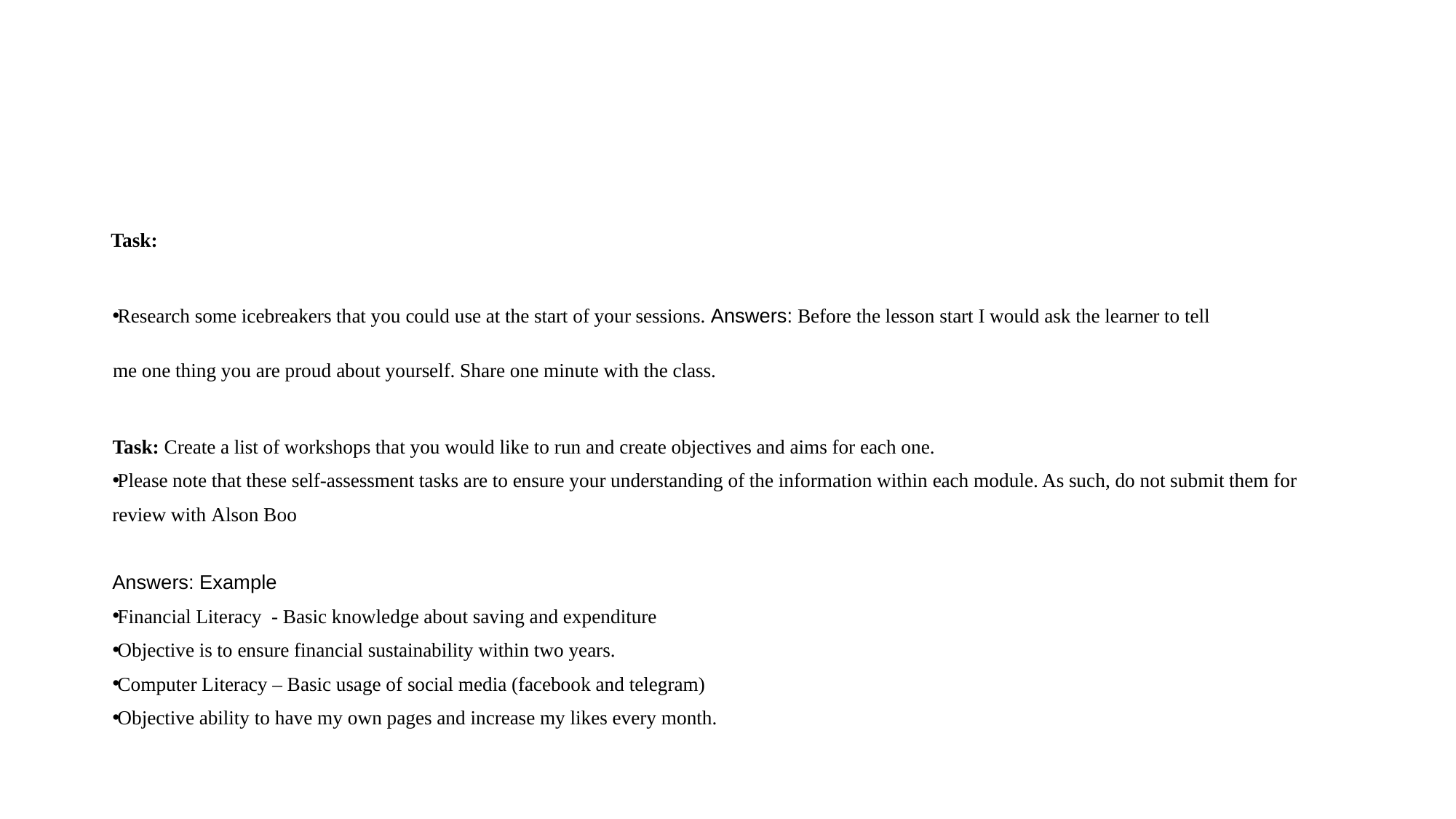

#
Task:
Research some icebreakers that you could use at the start of your sessions. Answers: Before the lesson start I would ask the learner to tell me one thing you are proud about yourself. Share one minute with the class.
Task: Create a list of workshops that you would like to run and create objectives and aims for each one.
Please note that these self-assessment tasks are to ensure your understanding of the information within each module. As such, do not submit them for review with Alson Boo

Answers: Example
Financial Literacy  - Basic knowledge about saving and expenditure
Objective is to ensure financial sustainability within two years.
Computer Literacy – Basic usage of social media (facebook and telegram)
Objective ability to have my own pages and increase my likes every month.